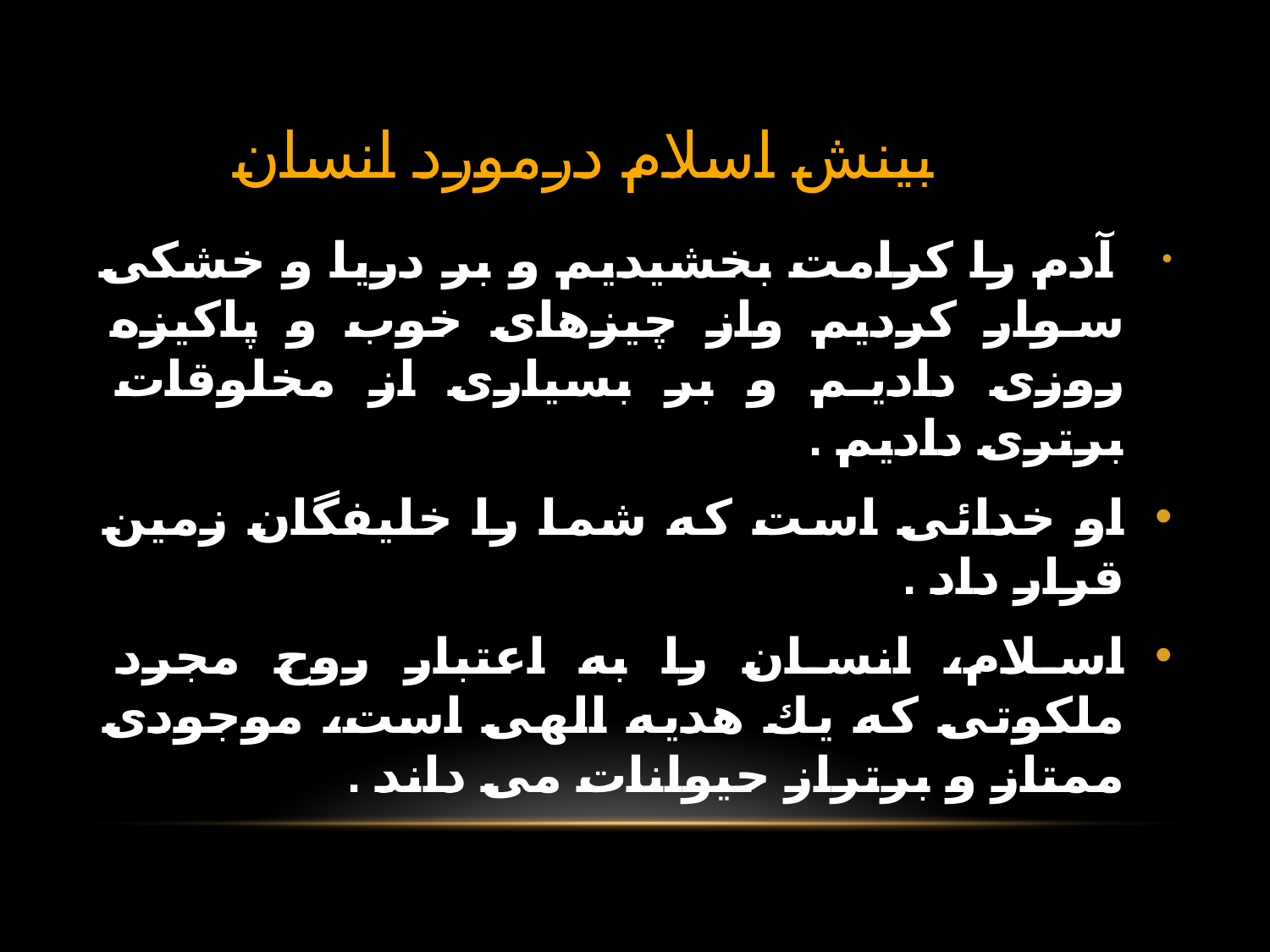

# بينش اسلام درمورد انسان
 آدم را كرامت بخشيديم و بر دريا و خشكی سوار كرديم واز چيزهای خوب و پاكيزه روزی داديم و بر بسياری از مخلوقات برتری داديم .
او خدائی است كه شما را خليفگان زمين قرار داد .
اسلام، انسان را به اعتبار روح مجرد ملكوتی كه يك هديه الهی است، موجودی ممتاز و برتراز حيوانات می داند .